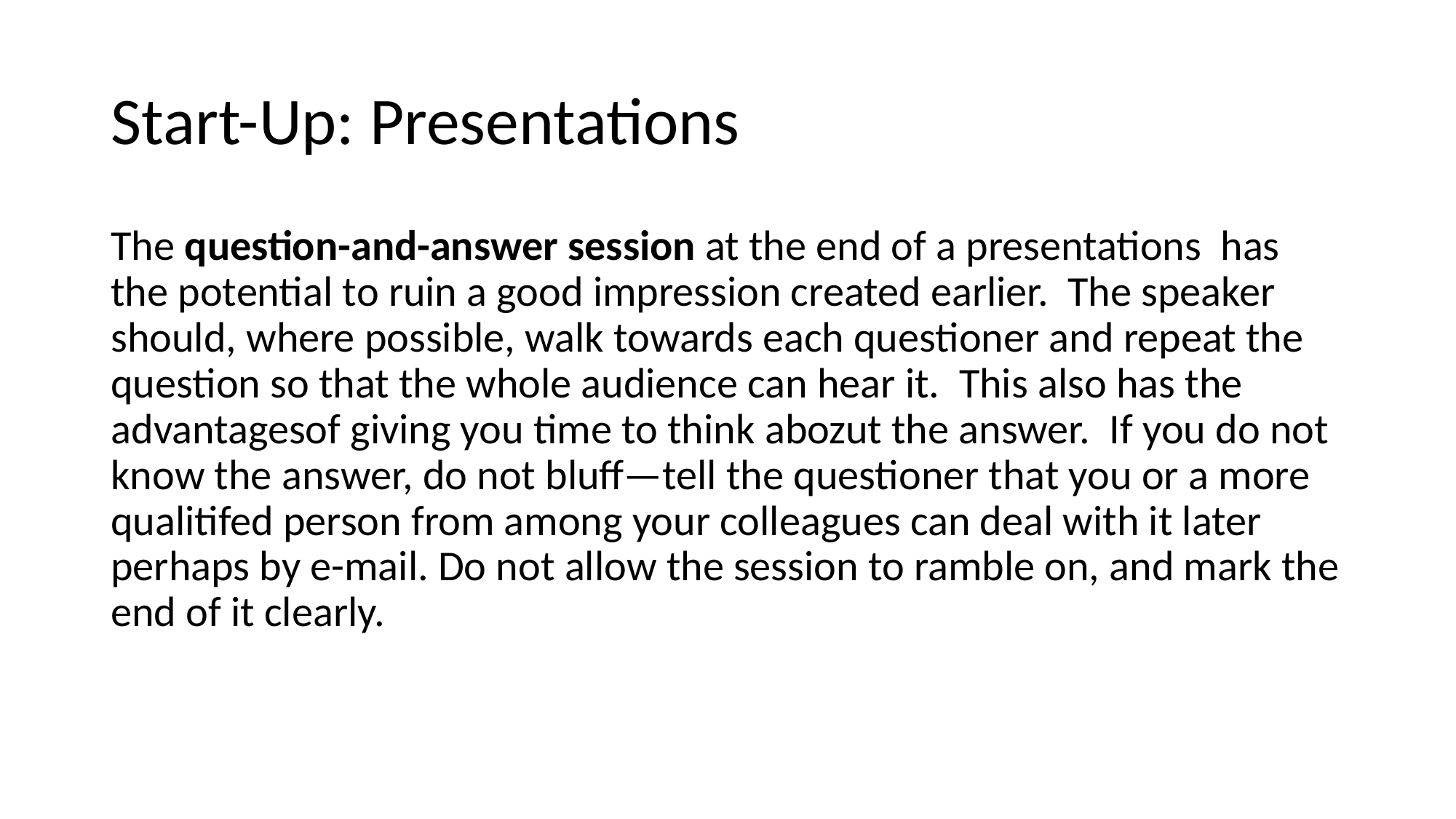

# Start-Up: Presentations
The question-and-answer session at the end of a presentations  has the potential to ruin a good impression created earlier.  The speaker should, where possible, walk towards each questioner and repeat the question so that the whole audience can hear it.  This also has the advantagesof giving you time to think abozut the answer.  If you do not know the answer, do not bluff—tell the questioner that you or a more qualitifed person from among your colleagues can deal with it later perhaps by e-mail. Do not allow the session to ramble on, and mark the end of it clearly.